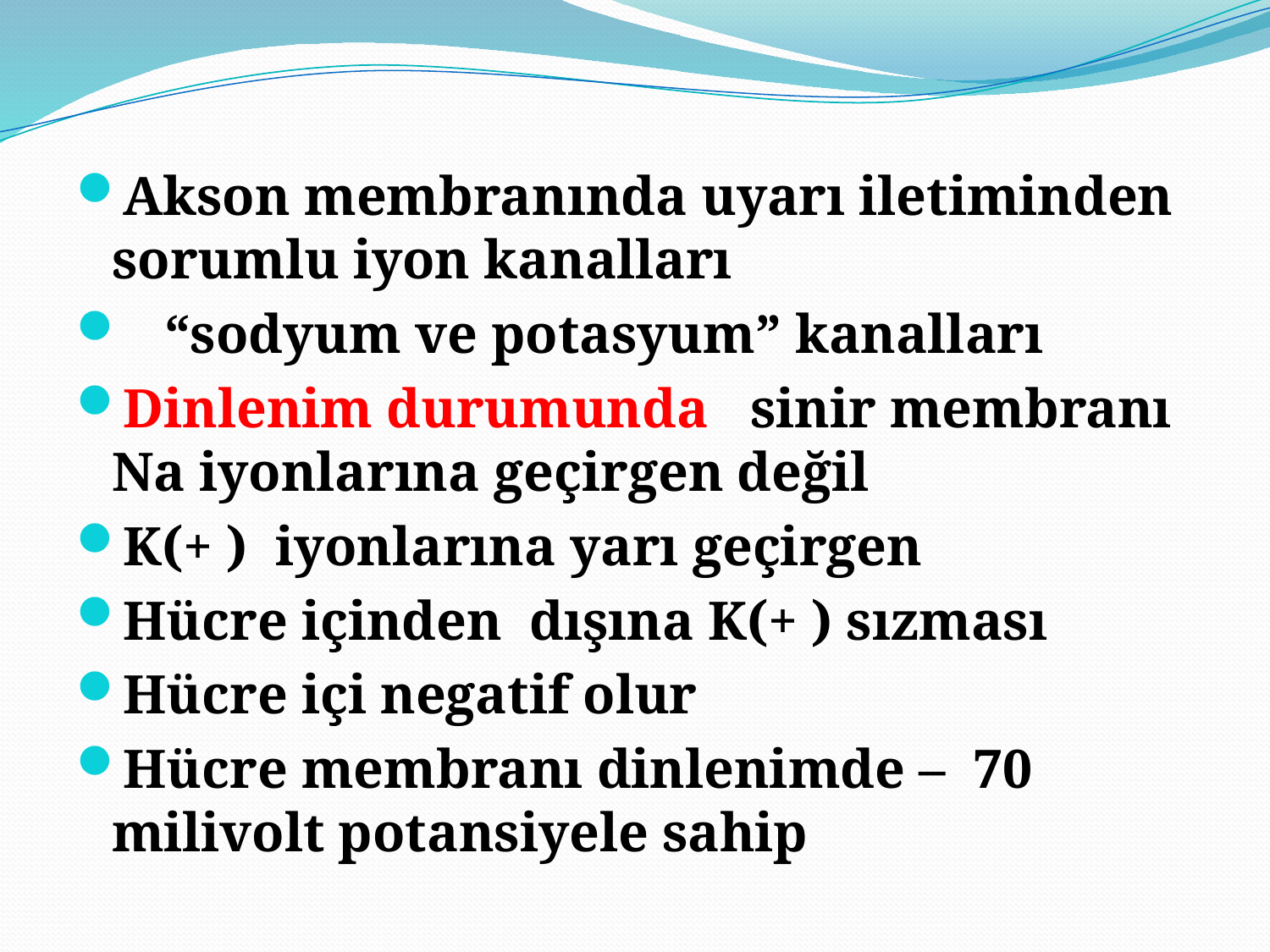

#
Akson membranında uyarı iletiminden sorumlu iyon kanalları
   “sodyum ve potasyum” kanalları
Dinlenim durumunda   sinir membranı  Na iyonlarına geçirgen değil
K(+ )  iyonlarına yarı geçirgen
Hücre içinden  dışına K(+ ) sızması
Hücre içi negatif olur
Hücre membranı dinlenimde –  70  milivolt potansiyele sahip